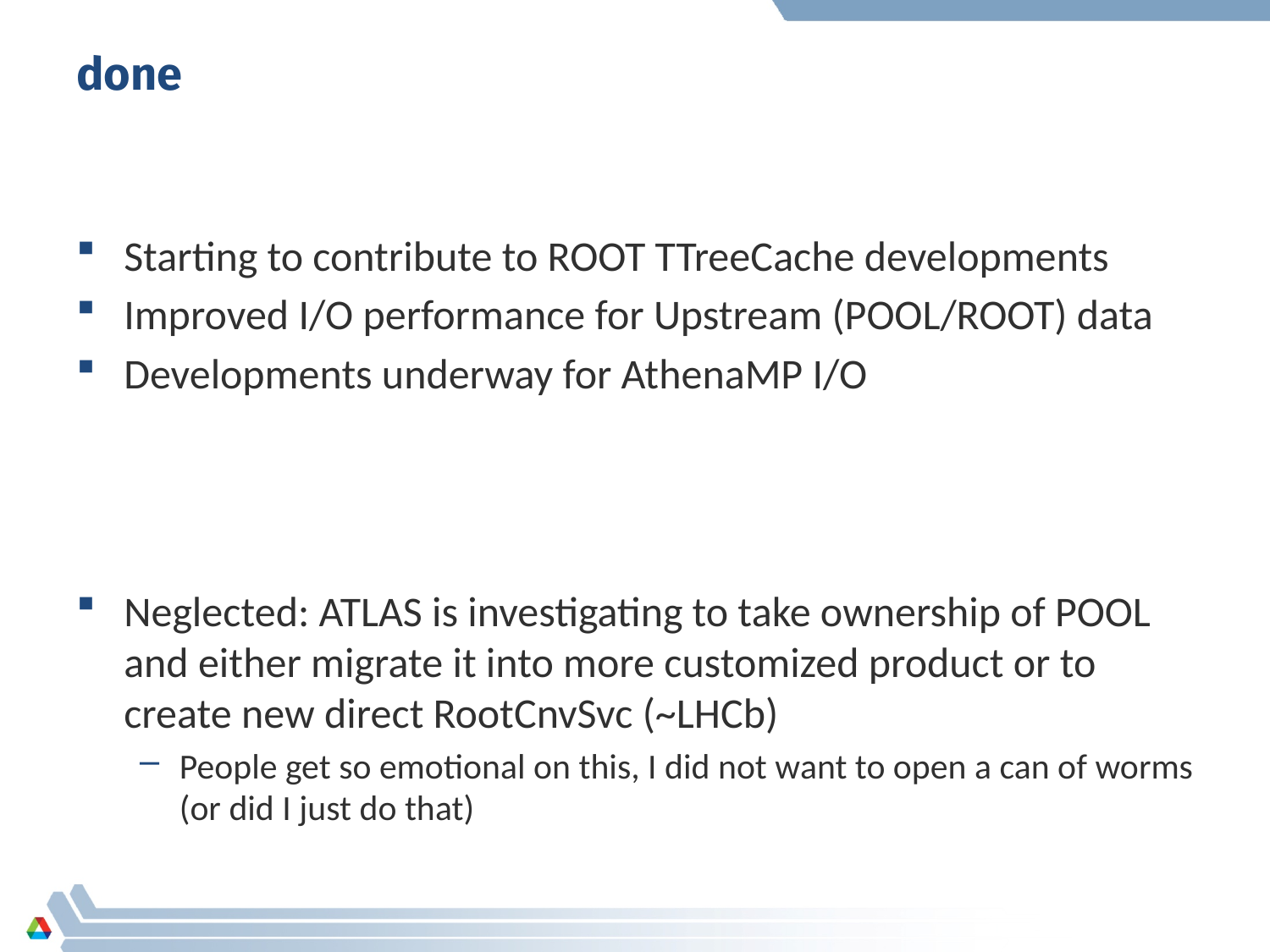

# done
Starting to contribute to ROOT TTreeCache developments
Improved I/O performance for Upstream (POOL/ROOT) data
Developments underway for AthenaMP I/O

Neglected: ATLAS is investigating to take ownership of POOL and either migrate it into more customized product or to create new direct RootCnvSvc (~LHCb)
People get so emotional on this, I did not want to open a can of worms (or did I just do that)